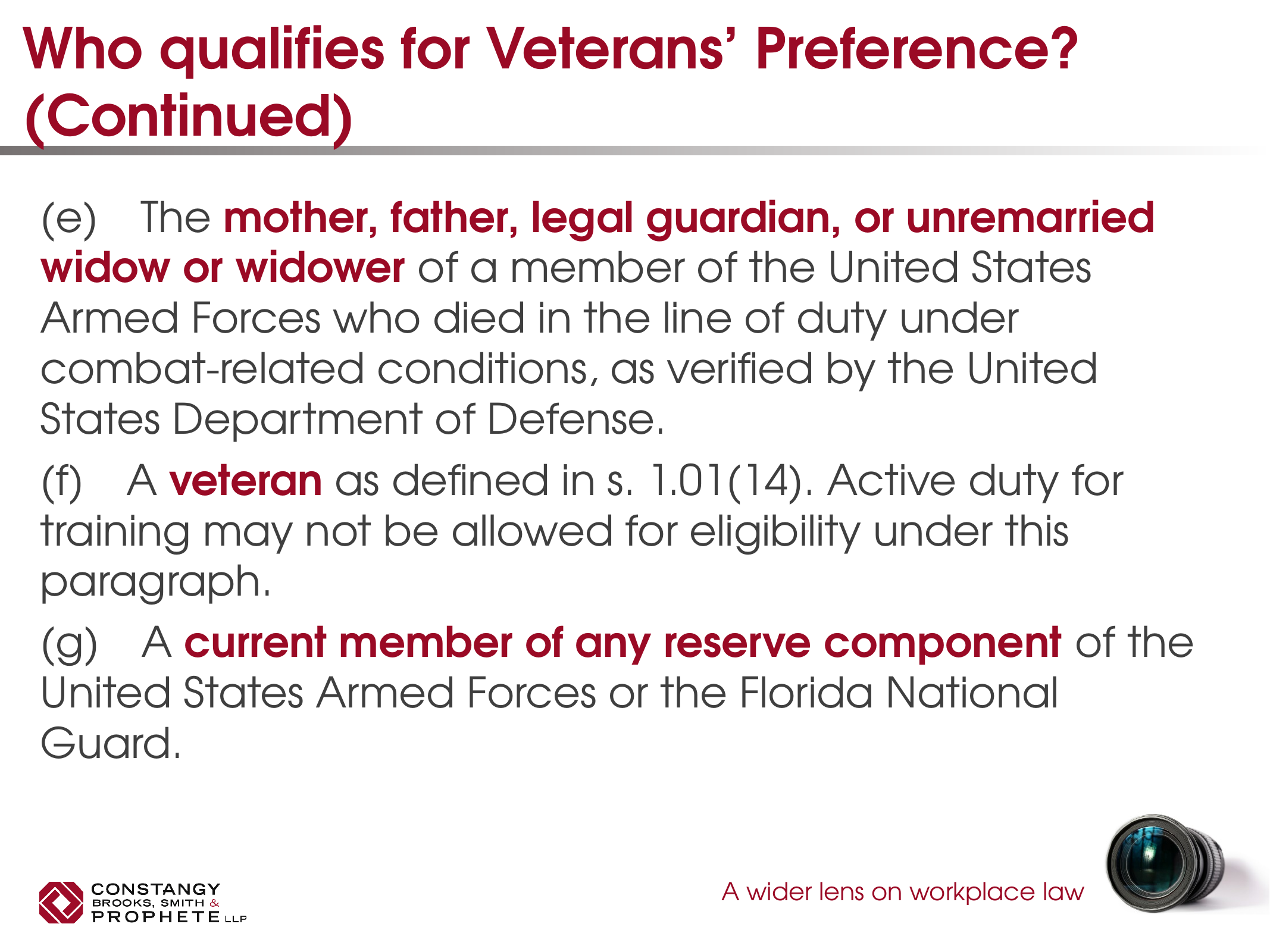

# Who qualifies for Veterans’ Preference? (Continued)
(e) The mother, father, legal guardian, or unremarried widow or widower of a member of the United States Armed Forces who died in the line of duty under combat-related conditions, as verified by the United States Department of Defense.
(f) A veteran as defined in s. 1.01(14). Active duty for training may not be allowed for eligibility under this paragraph.
(g) A current member of any reserve component of the United States Armed Forces or the Florida National Guard.